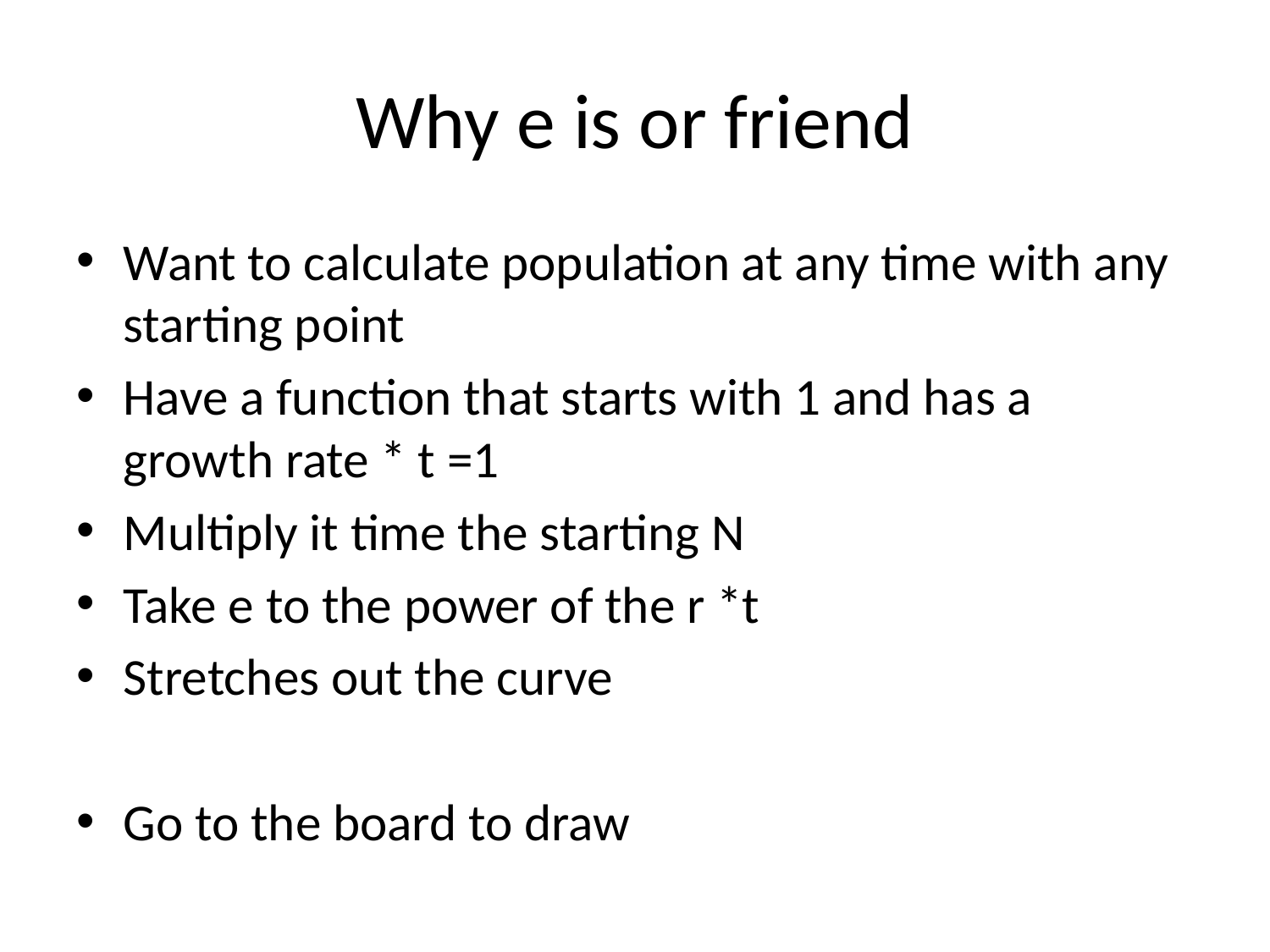

# Why e is or friend
Want to calculate population at any time with any starting point
Have a function that starts with 1 and has a growth rate * t =1
Multiply it time the starting N
Take e to the power of the r *t
Stretches out the curve

Go to the board to draw